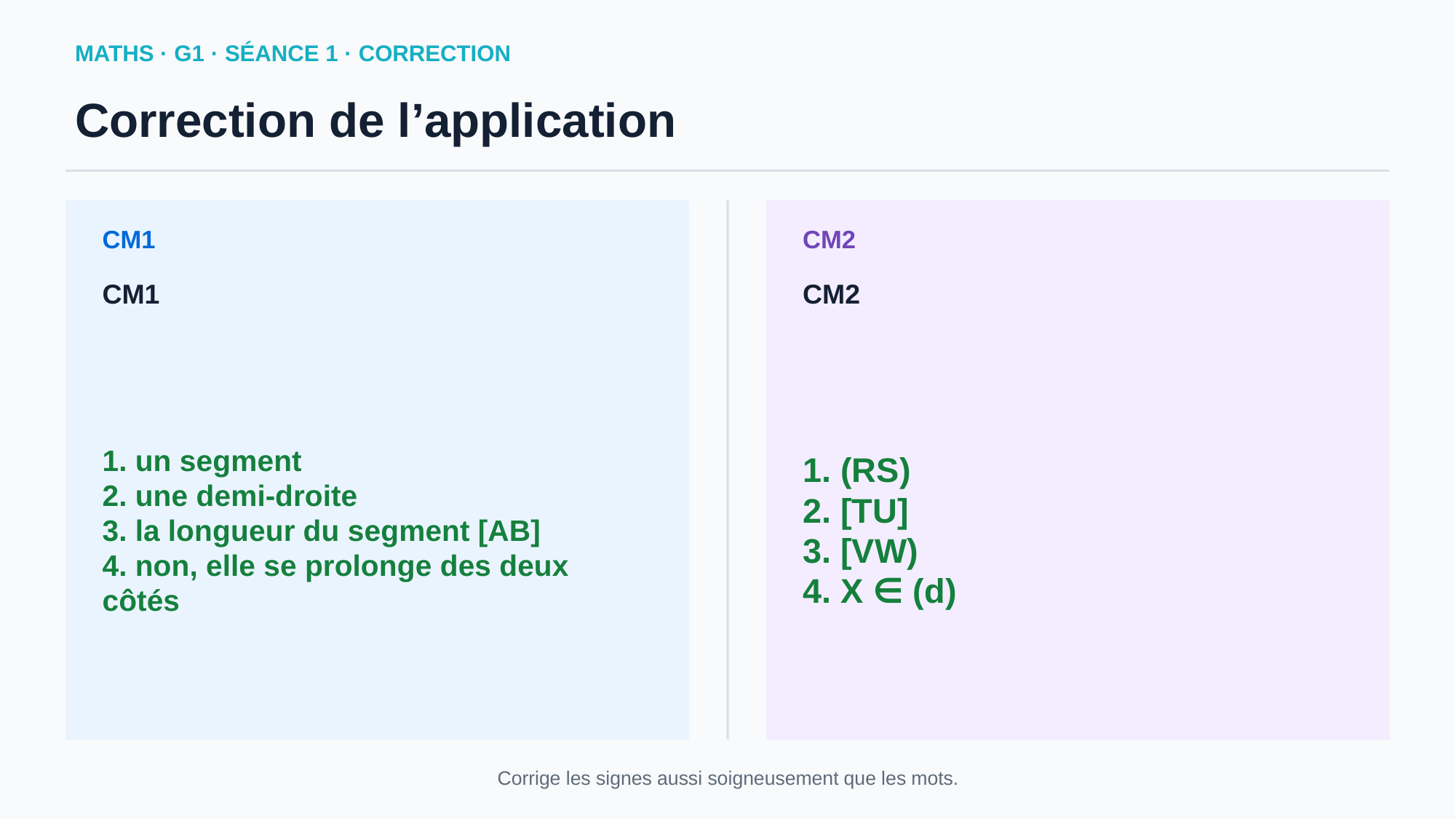

MATHS · G1 · SÉANCE 1 · CORRECTION
Correction de l’application

CM1
CM2
CM1
CM2
1. un segment
2. une demi-droite
3. la longueur du segment [AB]
4. non, elle se prolonge des deux côtés
1. (RS)
2. [TU]
3. [VW)
4. X ∈ (d)
Corrige les signes aussi soigneusement que les mots.